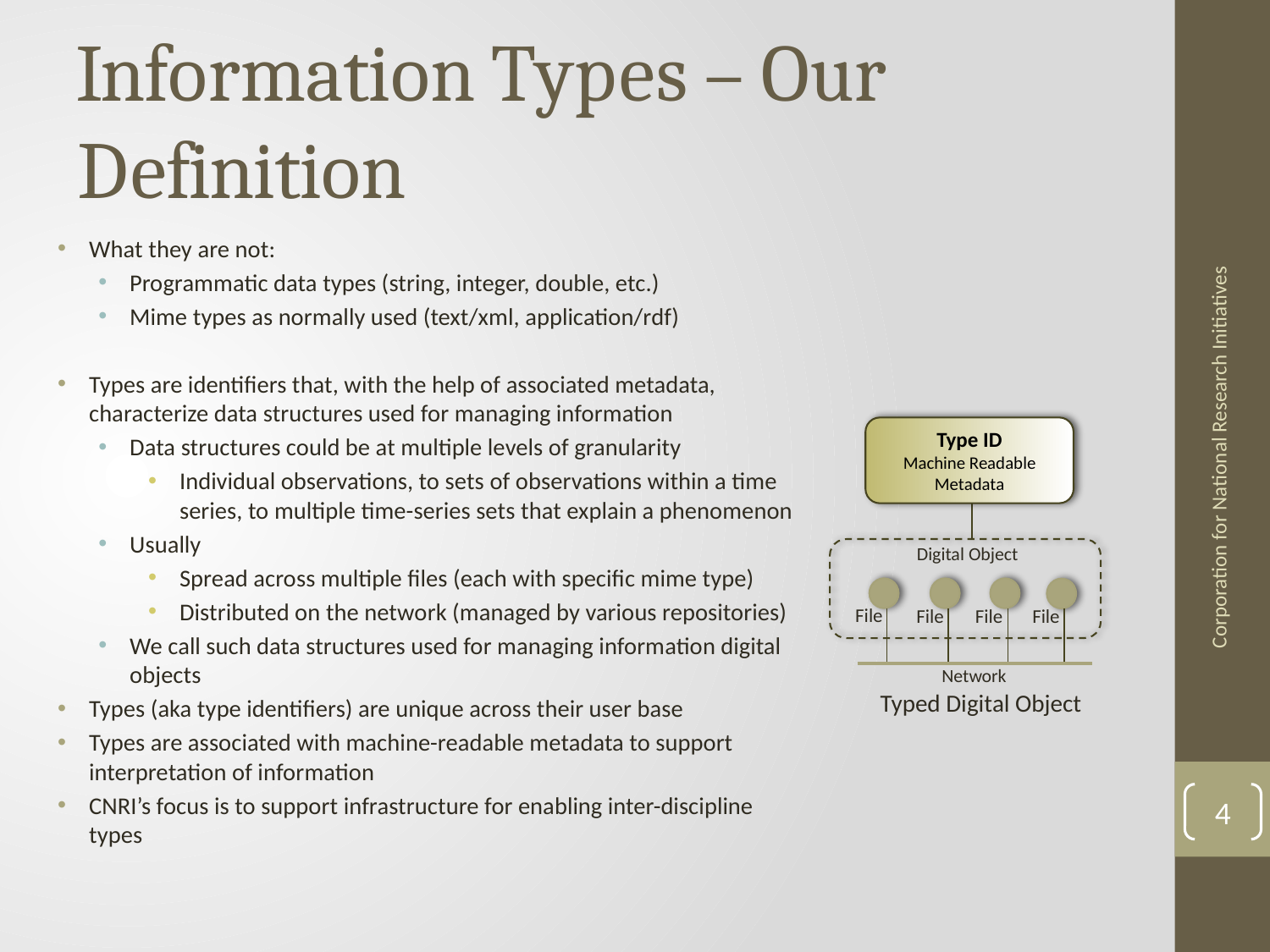

# Information Types – Our Definition
What they are not:
Programmatic data types (string, integer, double, etc.)
Mime types as normally used (text/xml, application/rdf)

Types are identifiers that, with the help of associated metadata, characterize data structures used for managing information
Data structures could be at multiple levels of granularity
Individual observations, to sets of observations within a time series, to multiple time-series sets that explain a phenomenon
Usually
Spread across multiple files (each with specific mime type)
Distributed on the network (managed by various repositories)
We call such data structures used for managing information digital objects
Types (aka type identifiers) are unique across their user base
Types are associated with machine-readable metadata to support interpretation of information
CNRI’s focus is to support infrastructure for enabling inter-discipline types

Type ID
Machine Readable Metadata
Digital Object

File
File
File
File
Network
Typed Digital Object
Corporation for National Research Initiatives
4